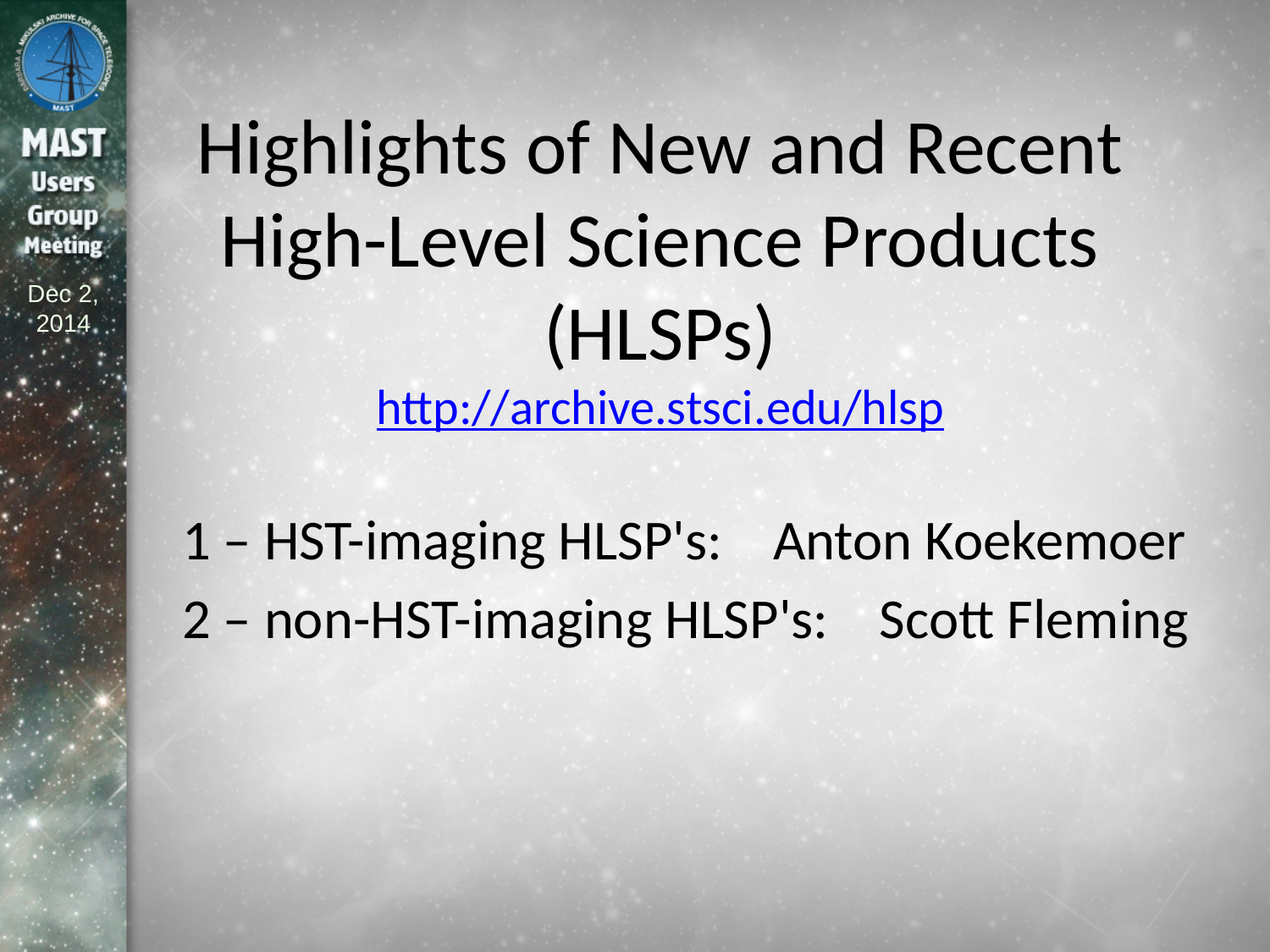

# Highlights of New and Recent High-Level Science Products (HLSPs) http://archive.stsci.edu/hlsp

1 – HST-imaging HLSP's:    Anton Koekemoer
2 – non-HST-imaging HLSP's:    Scott Fleming